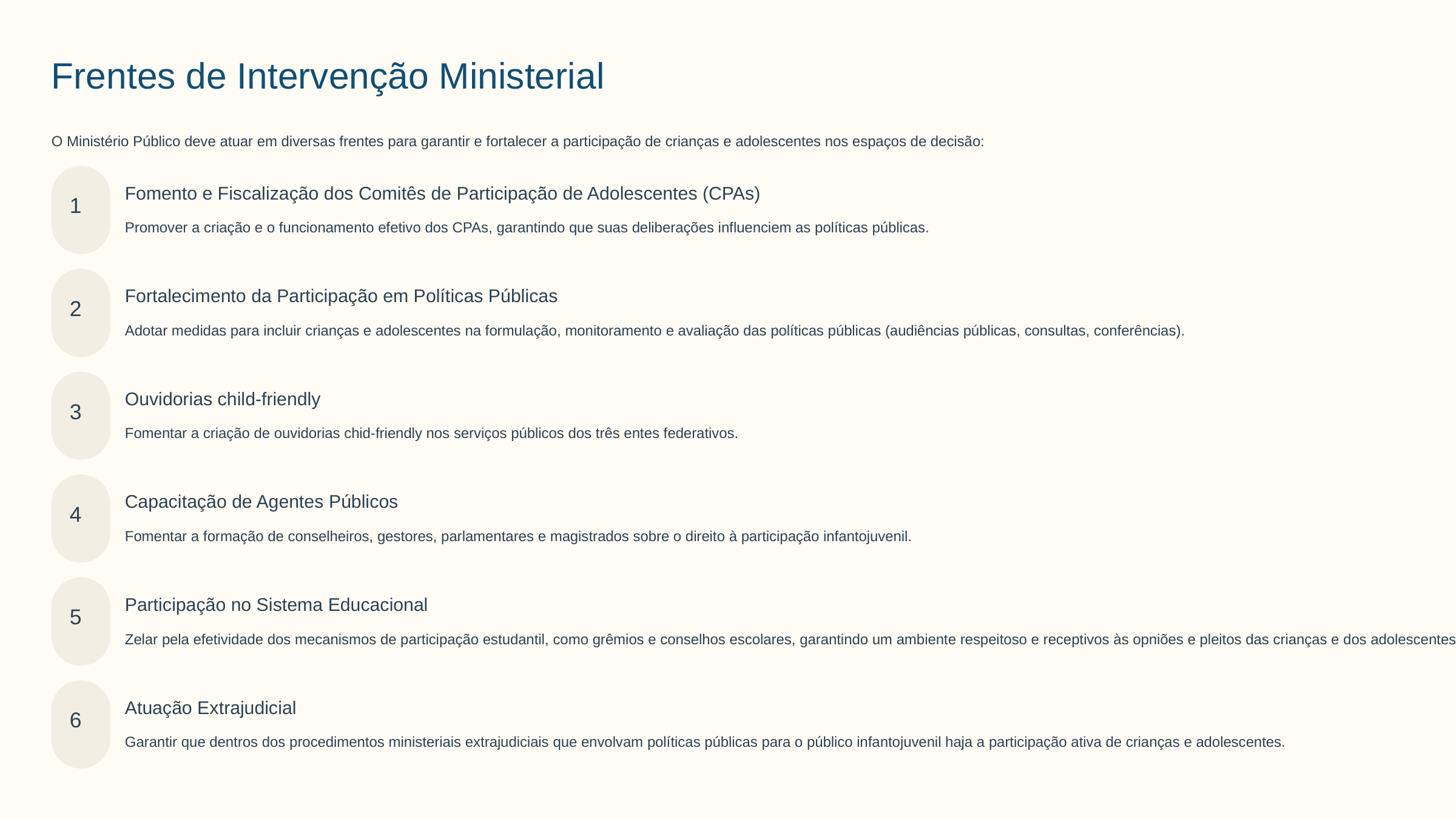

Frentes de Intervenção Ministerial
O Ministério Público deve atuar em diversas frentes para garantir e fortalecer a participação de crianças e adolescentes nos espaços de decisão:

Fomento e Fiscalização dos Comitês de Participação de Adolescentes (CPAs)
1
Promover a criação e o funcionamento efetivo dos CPAs, garantindo que suas deliberações influenciem as políticas públicas.

Fortalecimento da Participação em Políticas Públicas
2
Adotar medidas para incluir crianças e adolescentes na formulação, monitoramento e avaliação das políticas públicas (audiências públicas, consultas, conferências).

Ouvidorias child-friendly
3
Fomentar a criação de ouvidorias chid-friendly nos serviços públicos dos três entes federativos.

Capacitação de Agentes Públicos
4
Fomentar a formação de conselheiros, gestores, parlamentares e magistrados sobre o direito à participação infantojuvenil.

Participação no Sistema Educacional
5
Zelar pela efetividade dos mecanismos de participação estudantil, como grêmios e conselhos escolares, garantindo um ambiente respeitoso e receptivos às opniões e pleitos das crianças e dos adolescentes.

Atuação Extrajudicial
6
Garantir que dentros dos procedimentos ministeriais extrajudiciais que envolvam políticas públicas para o público infantojuvenil haja a participação ativa de crianças e adolescentes.